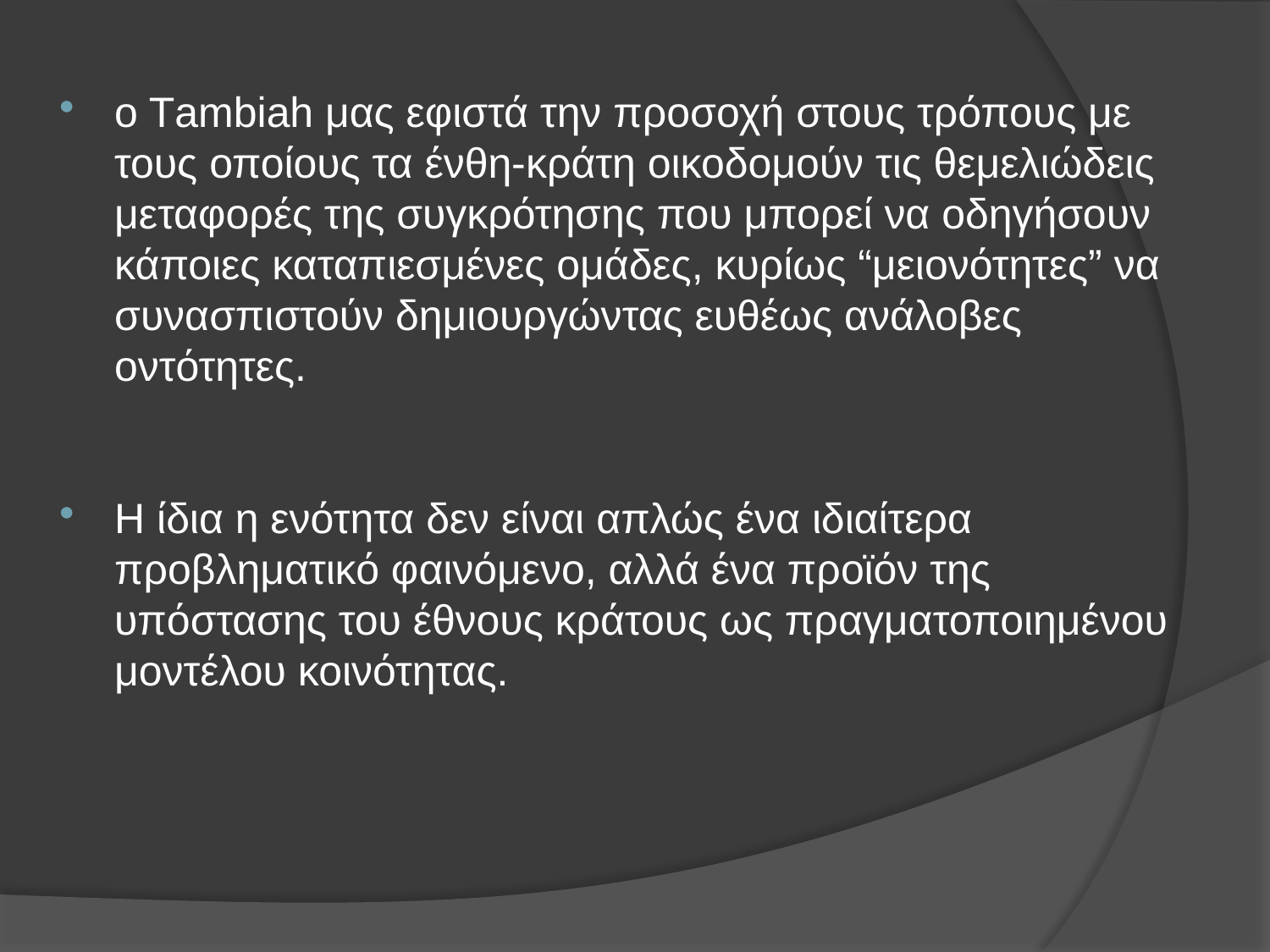

ο Τambiah μας εφιστά την προσοχή στους τρόπους με τους οποίους τα ένθη-κράτη οικοδομούν τις θεμελιώδεις μεταφορές της συγκρότησης που μπορεί να οδηγήσουν κάποιες καταπιεσμένες ομάδες, κυρίως “μειονότητες” να συνασπιστούν δημιουργώντας ευθέως ανάλοβες οντότητες.

H ίδια η ενότητα δεν είναι απλώς ένα ιδιαίτερα προβληματικό φαινόμενο, αλλά ένα προϊόν της υπόστασης του έθνους κράτους ως πραγματοποιημένου μοντέλου κοινότητας.